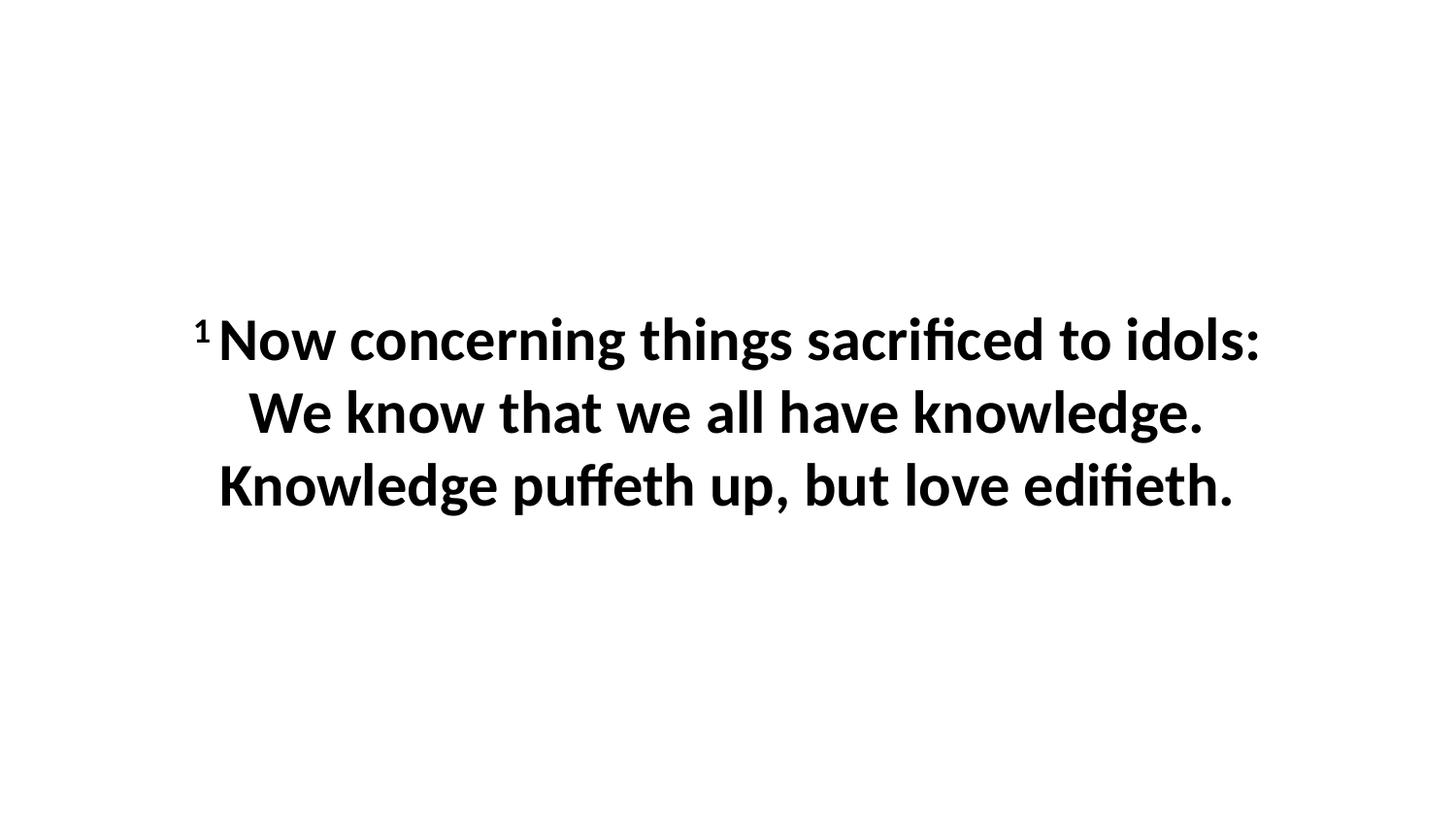

1 Now concerning things sacrificed to idols: We know that we all have knowledge. Knowledge puffeth up, but love edifieth.